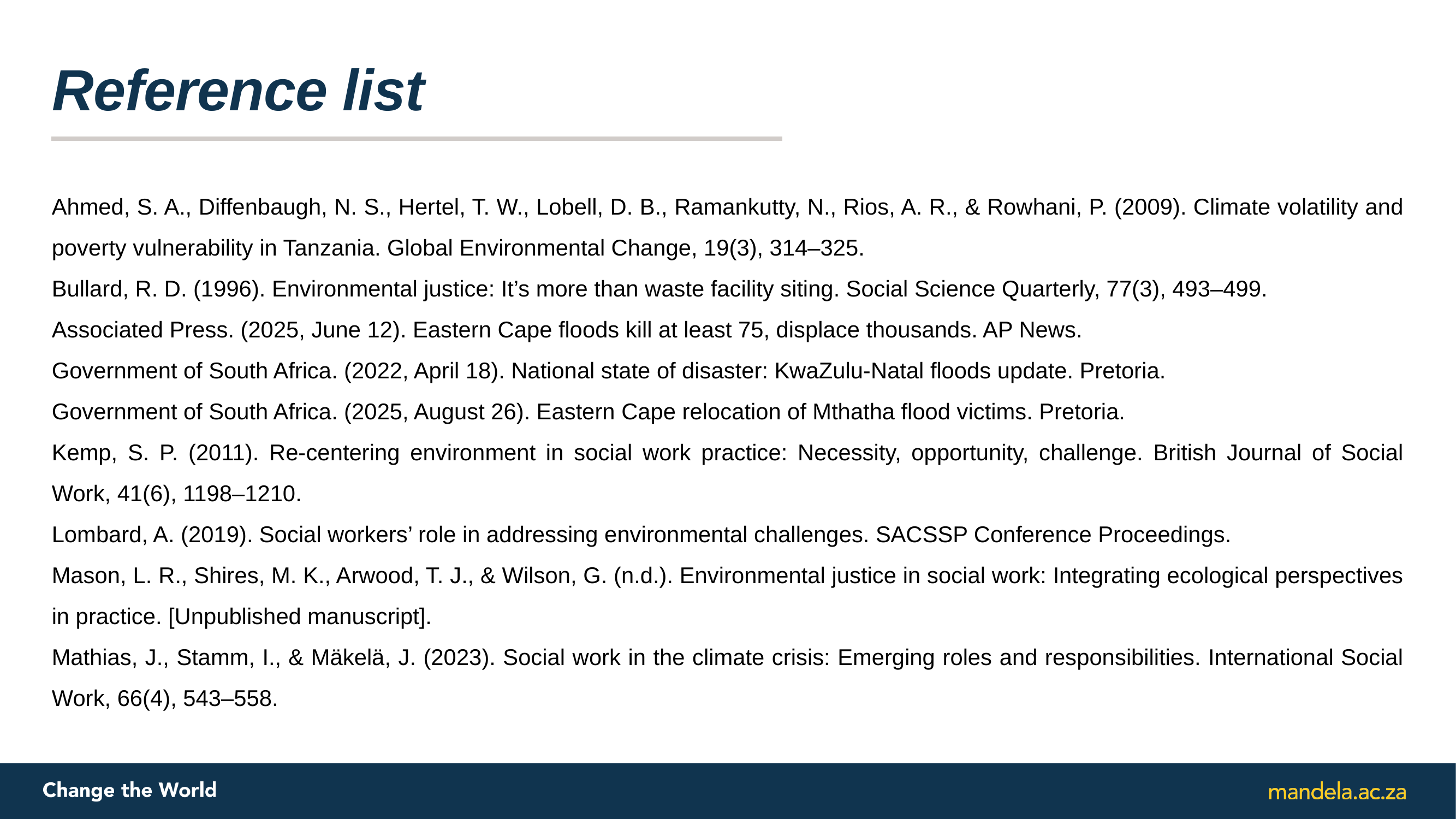

# Reference list

Ahmed, S. A., Diffenbaugh, N. S., Hertel, T. W., Lobell, D. B., Ramankutty, N., Rios, A. R., & Rowhani, P. (2009). Climate volatility and poverty vulnerability in Tanzania. Global Environmental Change, 19(3), 314–325.
Bullard, R. D. (1996). Environmental justice: It’s more than waste facility siting. Social Science Quarterly, 77(3), 493–499.
Associated Press. (2025, June 12). Eastern Cape floods kill at least 75, displace thousands. AP News.
Government of South Africa. (2022, April 18). National state of disaster: KwaZulu-Natal floods update. Pretoria.
Government of South Africa. (2025, August 26). Eastern Cape relocation of Mthatha flood victims. Pretoria.
Kemp, S. P. (2011). Re-centering environment in social work practice: Necessity, opportunity, challenge. British Journal of Social Work, 41(6), 1198–1210.
Lombard, A. (2019). Social workers’ role in addressing environmental challenges. SACSSP Conference Proceedings.
Mason, L. R., Shires, M. K., Arwood, T. J., & Wilson, G. (n.d.). Environmental justice in social work: Integrating ecological perspectives in practice. [Unpublished manuscript].
Mathias, J., Stamm, I., & Mäkelä, J. (2023). Social work in the climate crisis: Emerging roles and responsibilities. International Social Work, 66(4), 543–558.